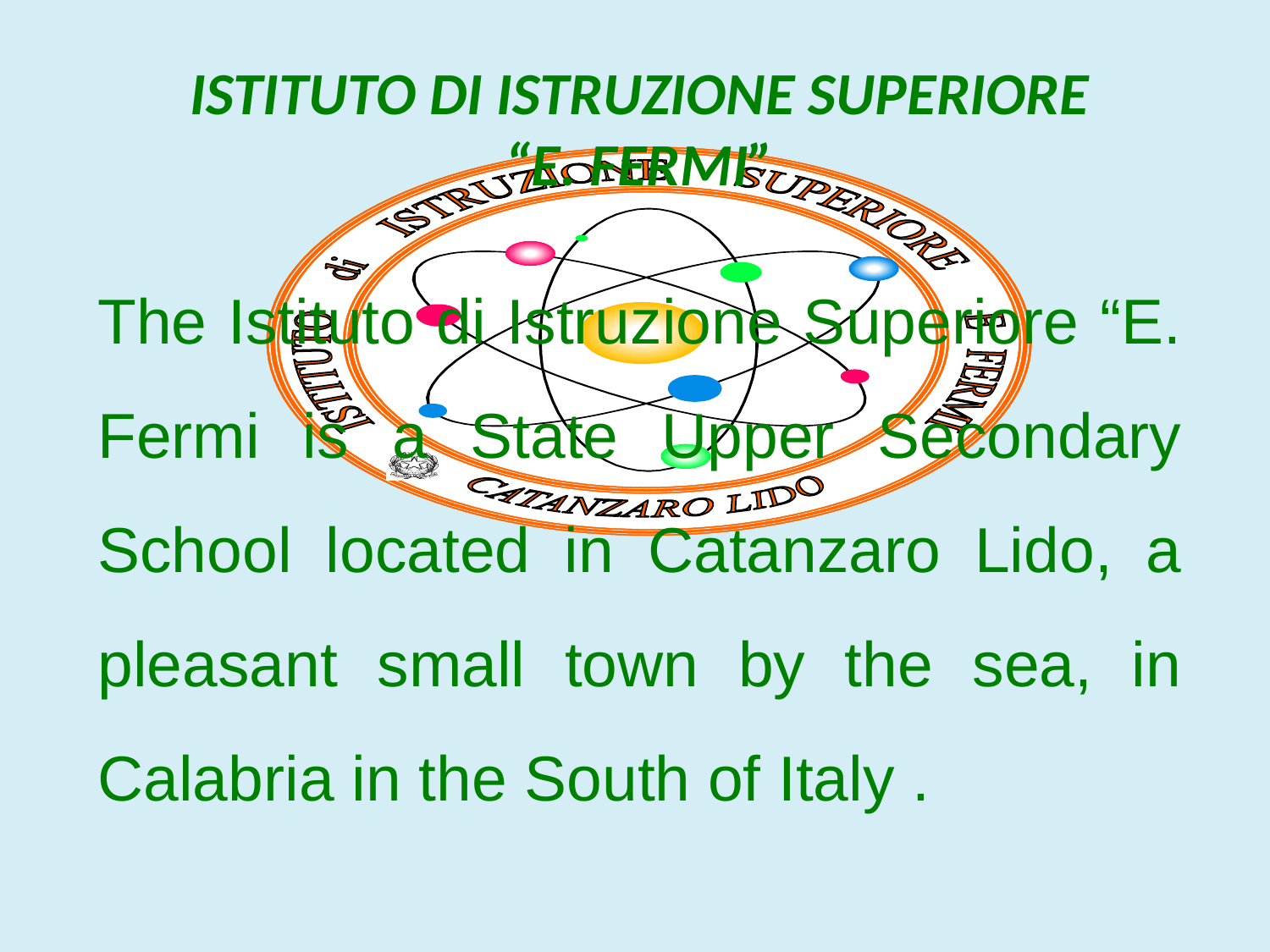

# ISTITUTO DI ISTRUZIONE SUPERIORE “E. FERMI”
The Istituto di Istruzione Superiore “E. Fermi is a State Upper Secondary School located in Catanzaro Lido, a pleasant small town by the sea, in Calabria in the South of Italy .